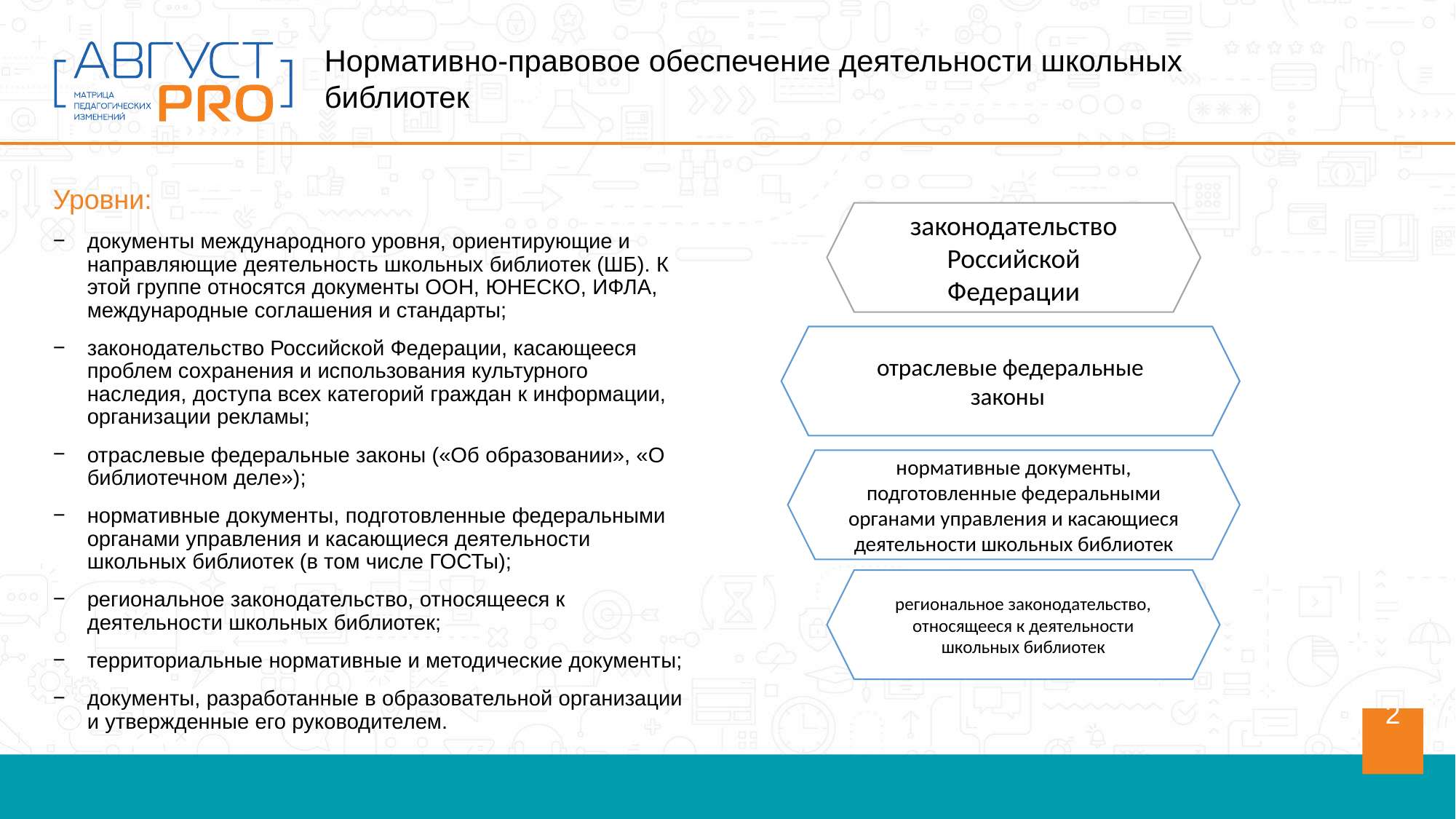

Нормативно-правовое обеспечение деятельности школьных библиотек

Уровни:
документы международного уровня, ориентирующие и направляющие деятельность школьных библиотек (ШБ). К этой группе относятся документы ООН, ЮНЕСКО, ИФЛА, международные соглашения и стандарты;
законодательство Российской Федерации, касающееся проблем сохранения и использования культурного наследия, доступа всех категорий граждан к информации, организации рекламы;
отраслевые федеральные законы («Об образовании», «О библиотечном деле»);
нормативные документы, подготовленные федеральными органами управления и касающиеся деятельности школьных библиотек (в том числе ГОСТы);
региональное законодательство, относящееся к деятельности школьных библиотек;
территориальные нормативные и методические документы;
документы, разработанные в образовательной организации и утвержденные его руководителем.

законодательство Российской Федерации
отраслевые федеральные законы
нормативные документы, подготовленные федеральными органами управления и касающиеся деятельности школьных библиотек
региональное законодательство, относящееся к деятельности школьных библиотек